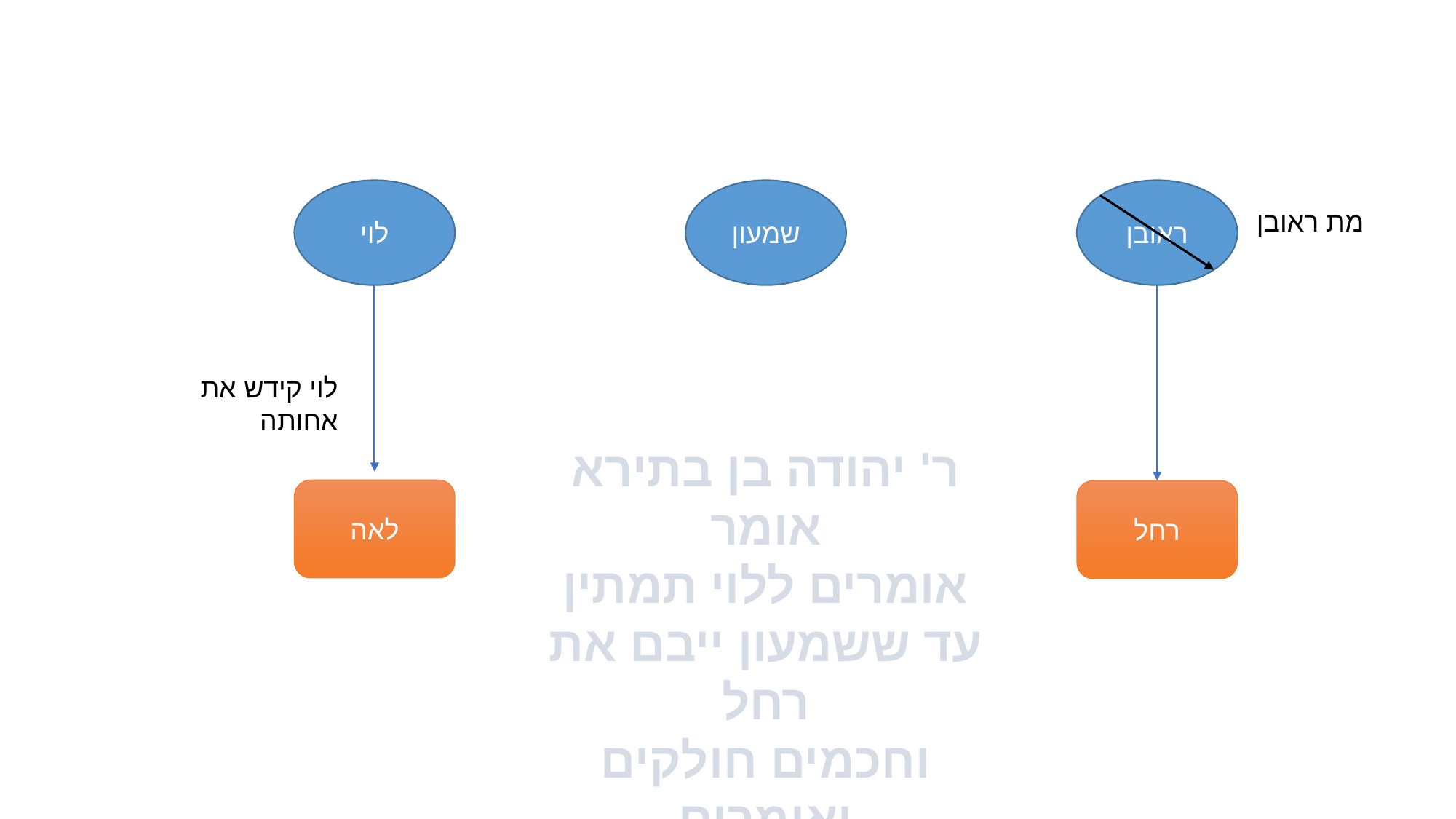

לוי
שמעון
ראובן
מת ראובן
לוי קידש את אחותה
ר' יהודה בן בתירא אומר
אומרים ללוי תמתין עד ששמעון ייבם את רחל
וחכמים חולקים ואומרים
שמותר לו לכנוס
לאה
רחל